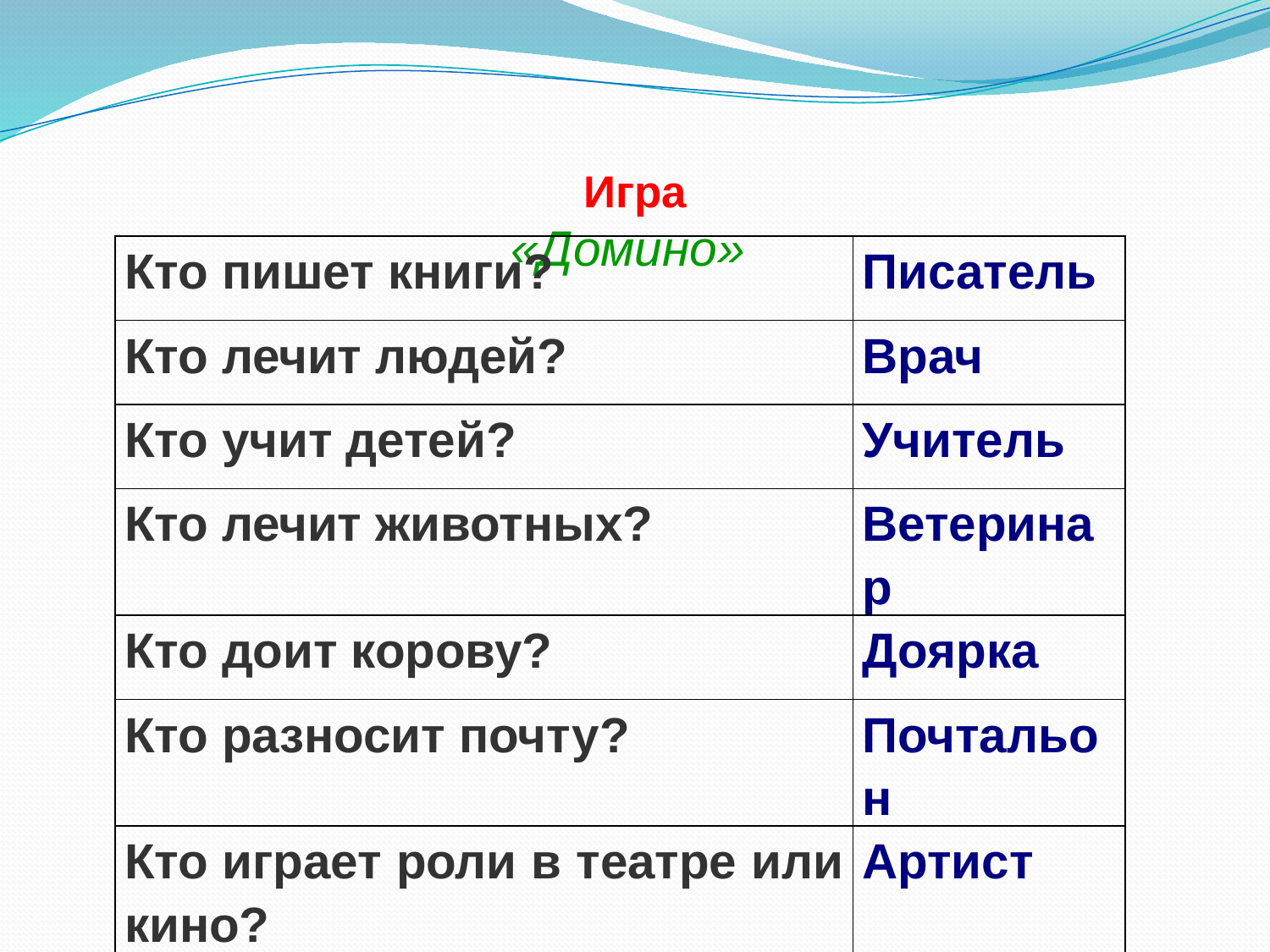

# Игра «Домино»
| Кто пишет книги? | Писатель |
| --- | --- |
| Кто лечит людей? | Врач |
| Кто учит детей? | Учитель |
| Кто лечит животных? | Ветеринар |
| Кто доит корову? | Доярка |
| Кто разносит почту? | Почтальон |
| Кто играет роли в театре или кино? | Артист |